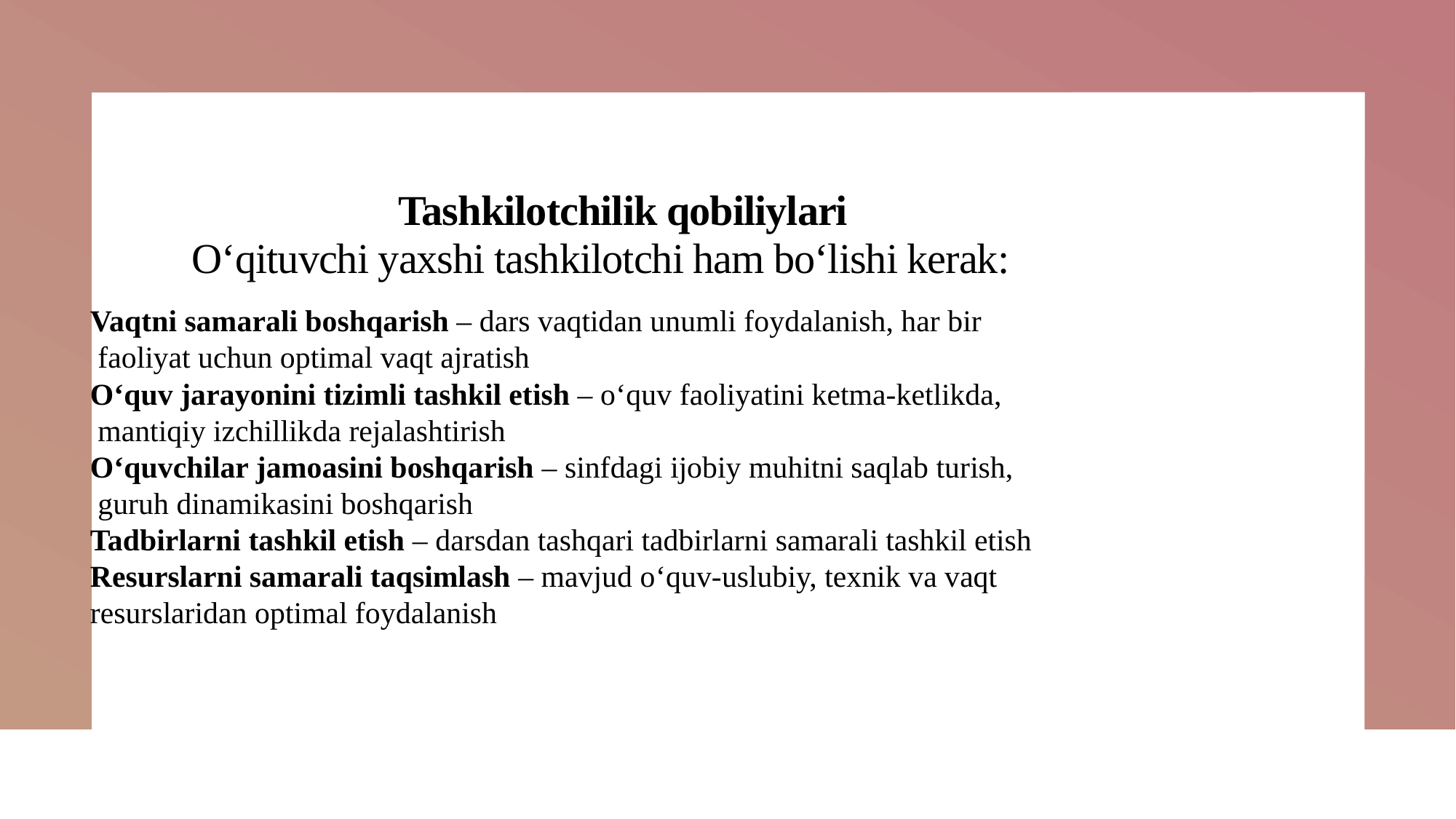

# Tashkilotchilik qobiliylari O‘qituvchi yaxshi tashkilotchi ham bo‘lishi kerak:
Vaqtni samarali boshqarish – dars vaqtidan unumli foydalanish, har bir
 faoliyat uchun optimal vaqt ajratish
O‘quv jarayonini tizimli tashkil etish – o‘quv faoliyatini ketma-ketlikda,
 mantiqiy izchillikda rejalashtirish
O‘quvchilar jamoasini boshqarish – sinfdagi ijobiy muhitni saqlab turish,
 guruh dinamikasini boshqarish
Tadbirlarni tashkil etish – darsdan tashqari tadbirlarni samarali tashkil etish
Resurslarni samarali taqsimlash – mavjud o‘quv-uslubiy, texnik va vaqt
resurslaridan optimal foydalanish